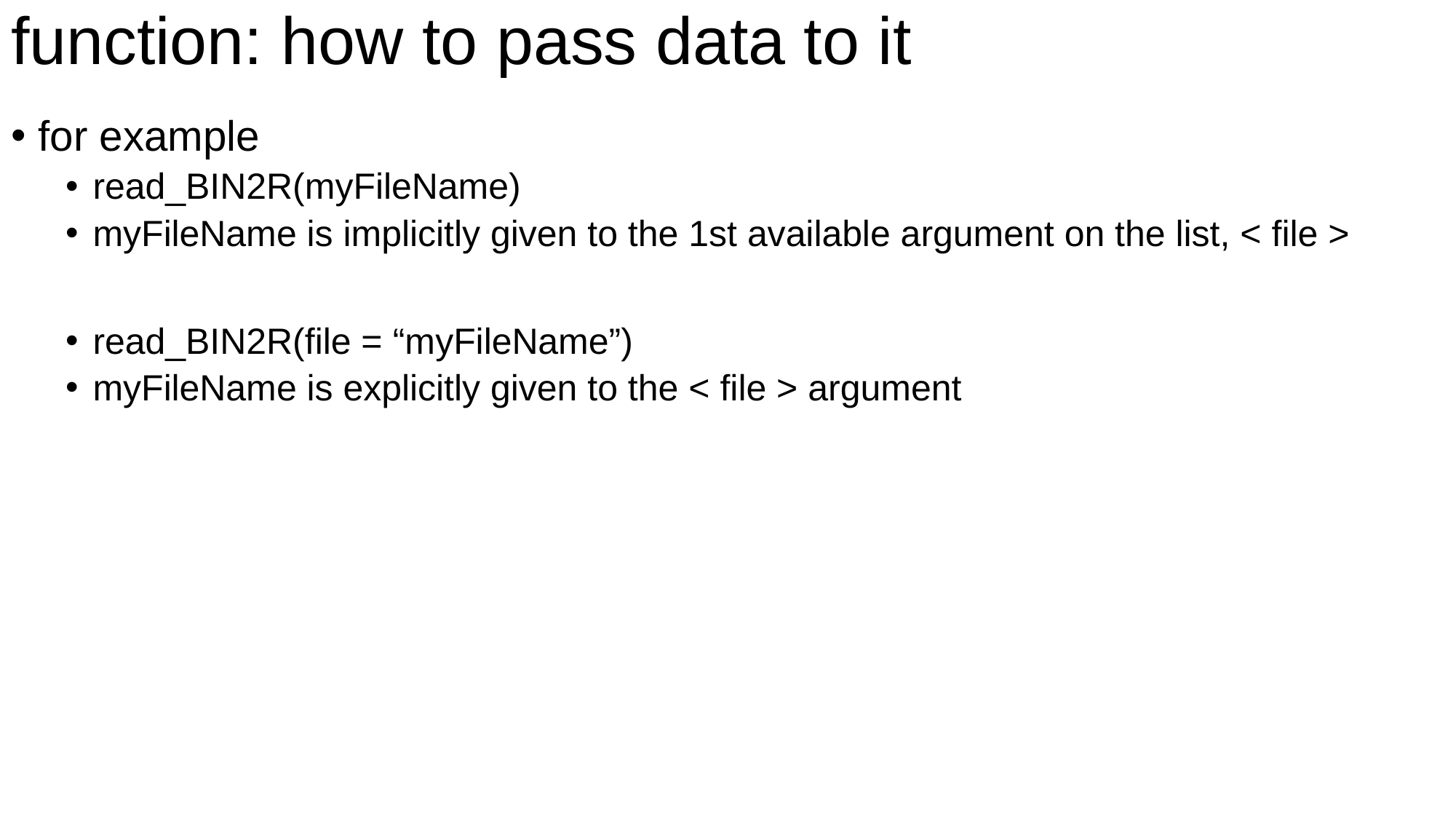

# function: how to pass data to it
for example
read_BIN2R(myFileName)
myFileName is implicitly given to the 1st available argument on the list, < file >

read_BIN2R(file = “myFileName”)
myFileName is explicitly given to the < file > argument